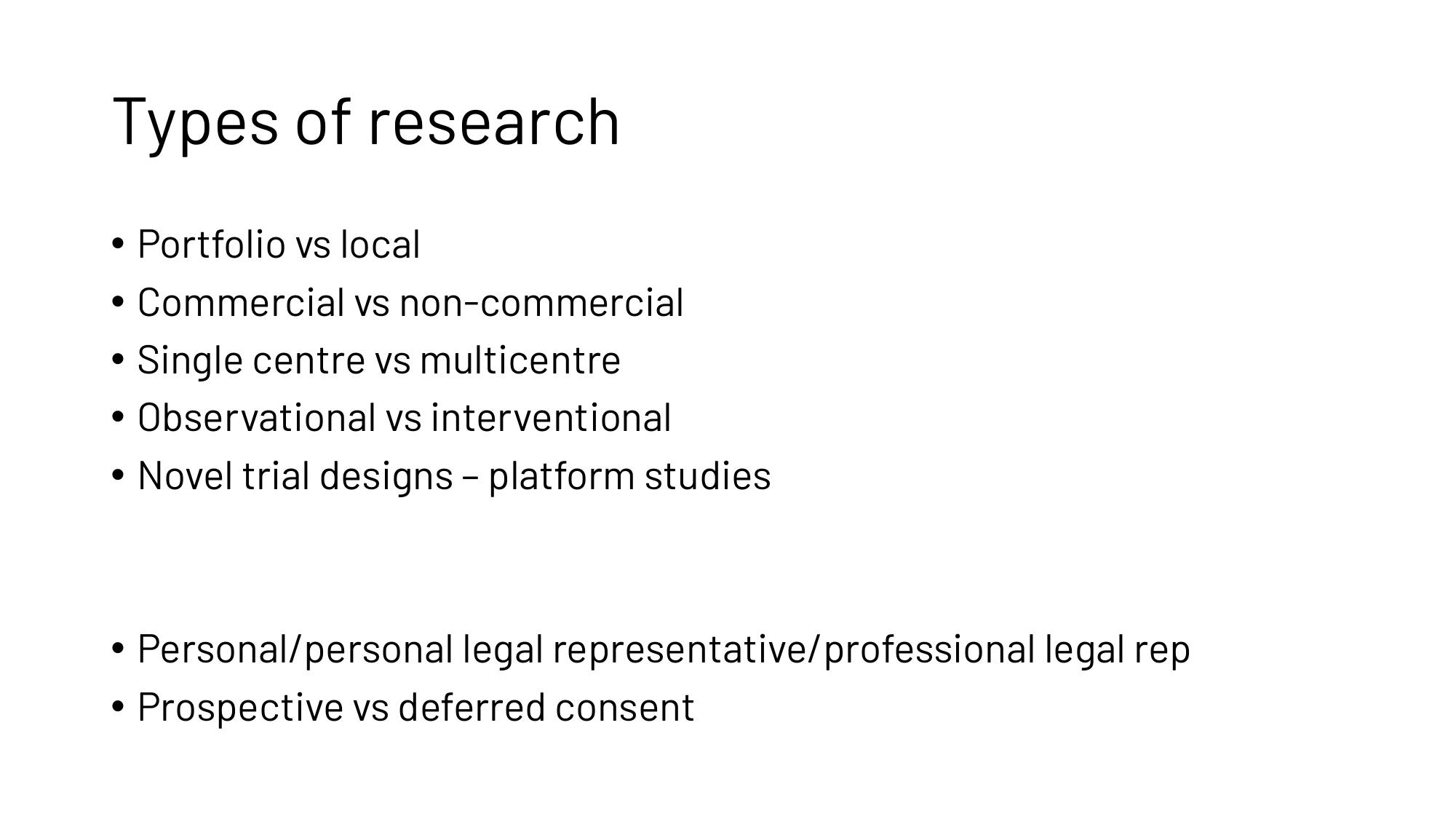

# Types of research
Portfolio vs local
Commercial vs non-commercial
Single centre vs multicentre
Observational vs interventional
Novel trial designs – platform studies

Personal/personal legal representative/professional legal rep
Prospective vs deferred consent